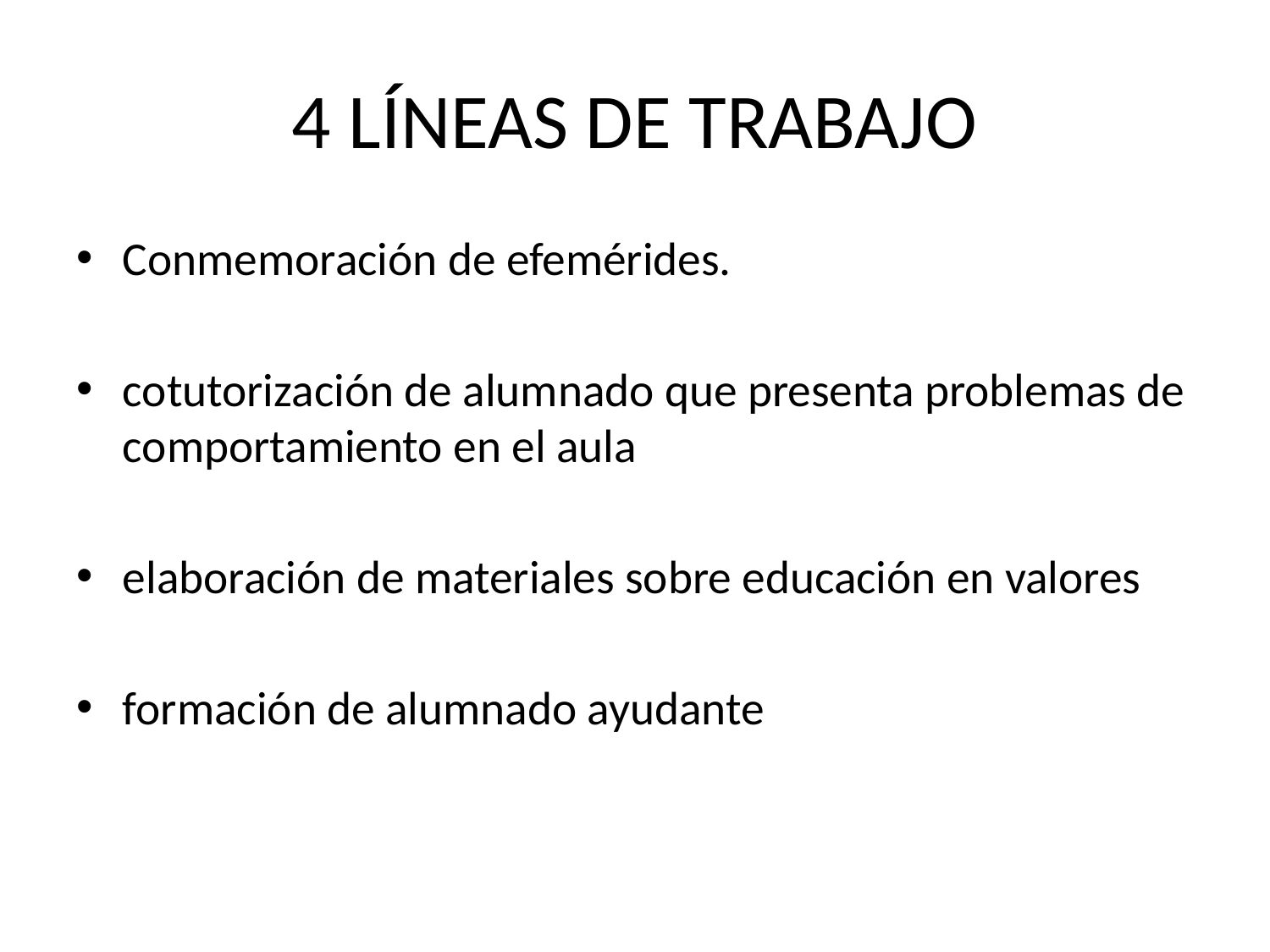

# 4 LÍNEAS DE TRABAJO
Conmemoración de efemérides.

cotutorización de alumnado que presenta problemas de comportamiento en el aula

elaboración de materiales sobre educación en valores

formación de alumnado ayudante